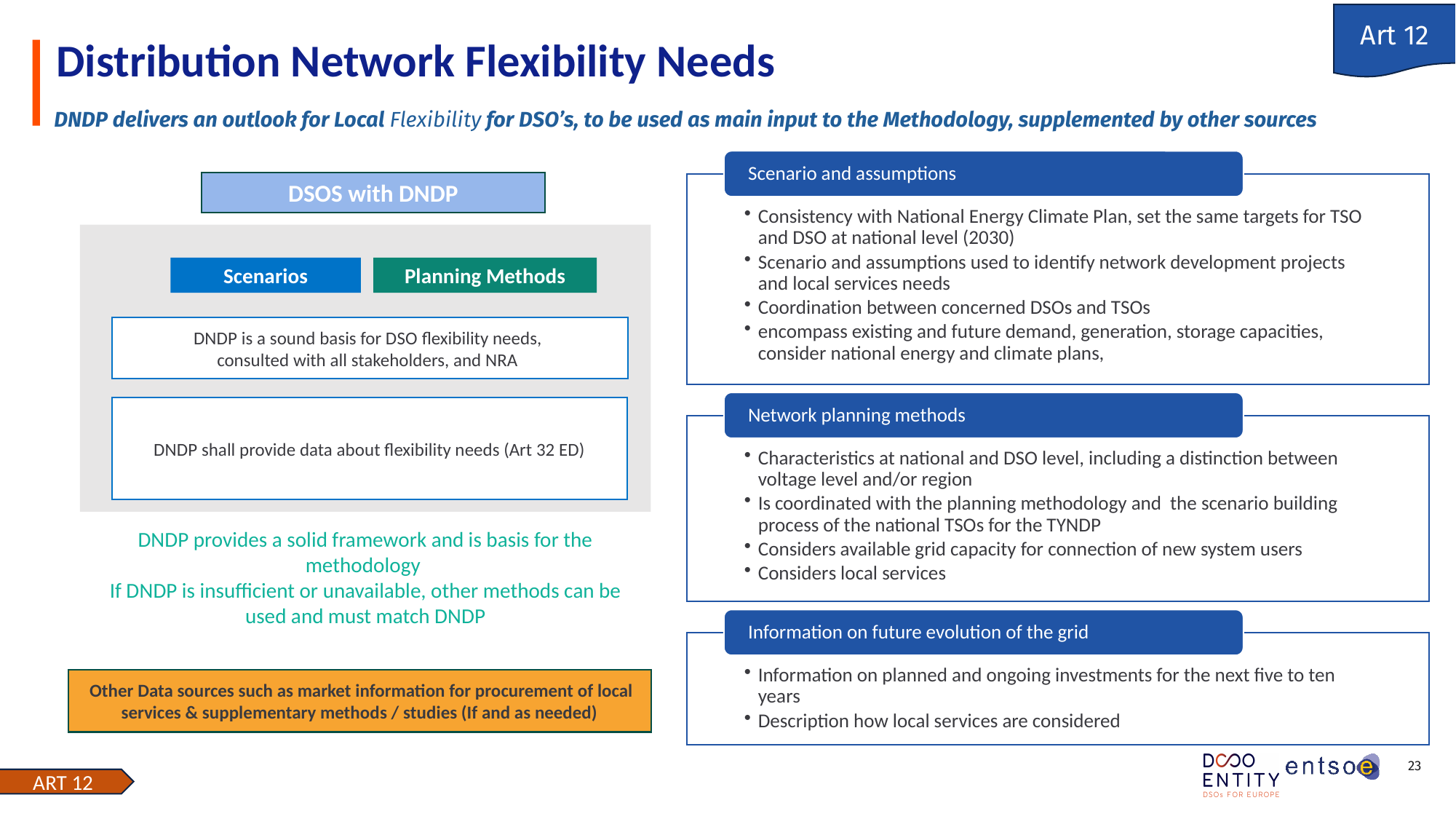

Art 12
# Distribution Network Flexibility Needs
DNDP delivers an outlook for Local Flexibility for DSO’s, to be used as main input to the Methodology, supplemented by other sources
Consistency with National Energy Climate Plan, set the same targets for TSO and DSO at national level (2030)
Scenario and assumptions used to identify network development projects and local services needs
Coordination between concerned DSOs and TSOs
encompass existing and future demand, generation, storage capacities, consider national energy and climate plans,
Scenario and assumptions
Characteristics at national and DSO level, including a distinction between voltage level and/or region
Is coordinated with the planning methodology and  the scenario building process of the national TSOs for the TYNDP
Considers available grid capacity for connection of new system users
Considers local services
Network planning methods
Information on planned and ongoing investments for the next five to ten years
Description how local services are considered
Information on future evolution of the grid
DSOS with DNDP

Planning Methods
Scenarios
DNDP is a sound basis for DSO flexibility needs,
consulted with all stakeholders, and NRA
DNDP shall provide data about flexibility needs (Art 32 ED)
DNDP provides a solid framework and is basis for the methodology
If DNDP is insufficient or unavailable, other methods can be used and must match DNDP
 Other Data sources such as market information for procurement of local services & supplementary methods / studies (If and as needed)
ART 12